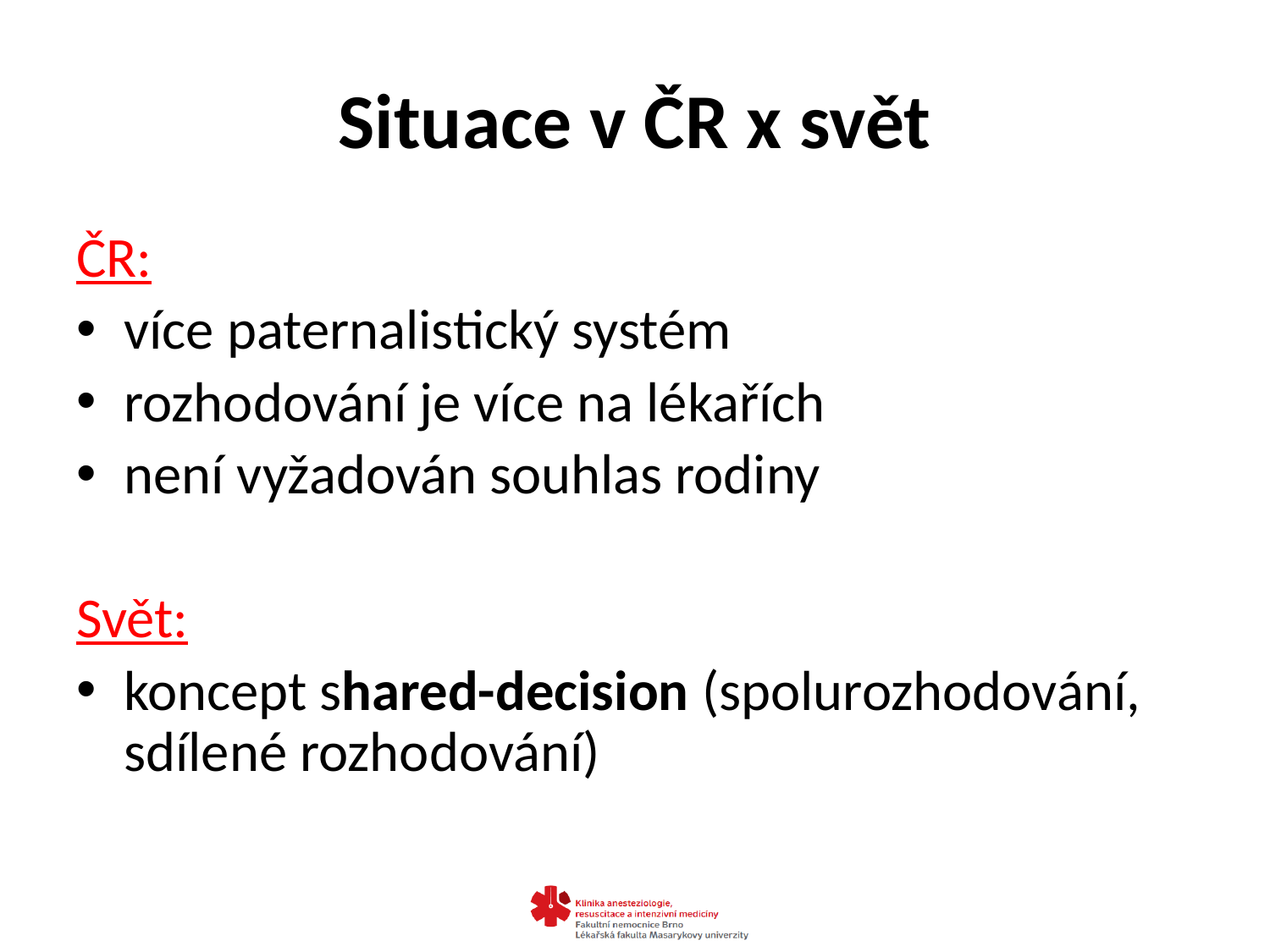

# Situace v ČR x svět
ČR:
více paternalistický systém
rozhodování je více na lékařích
není vyžadován souhlas rodiny

Svět:
koncept shared-decision (spolurozhodování, sdílené rozhodování)